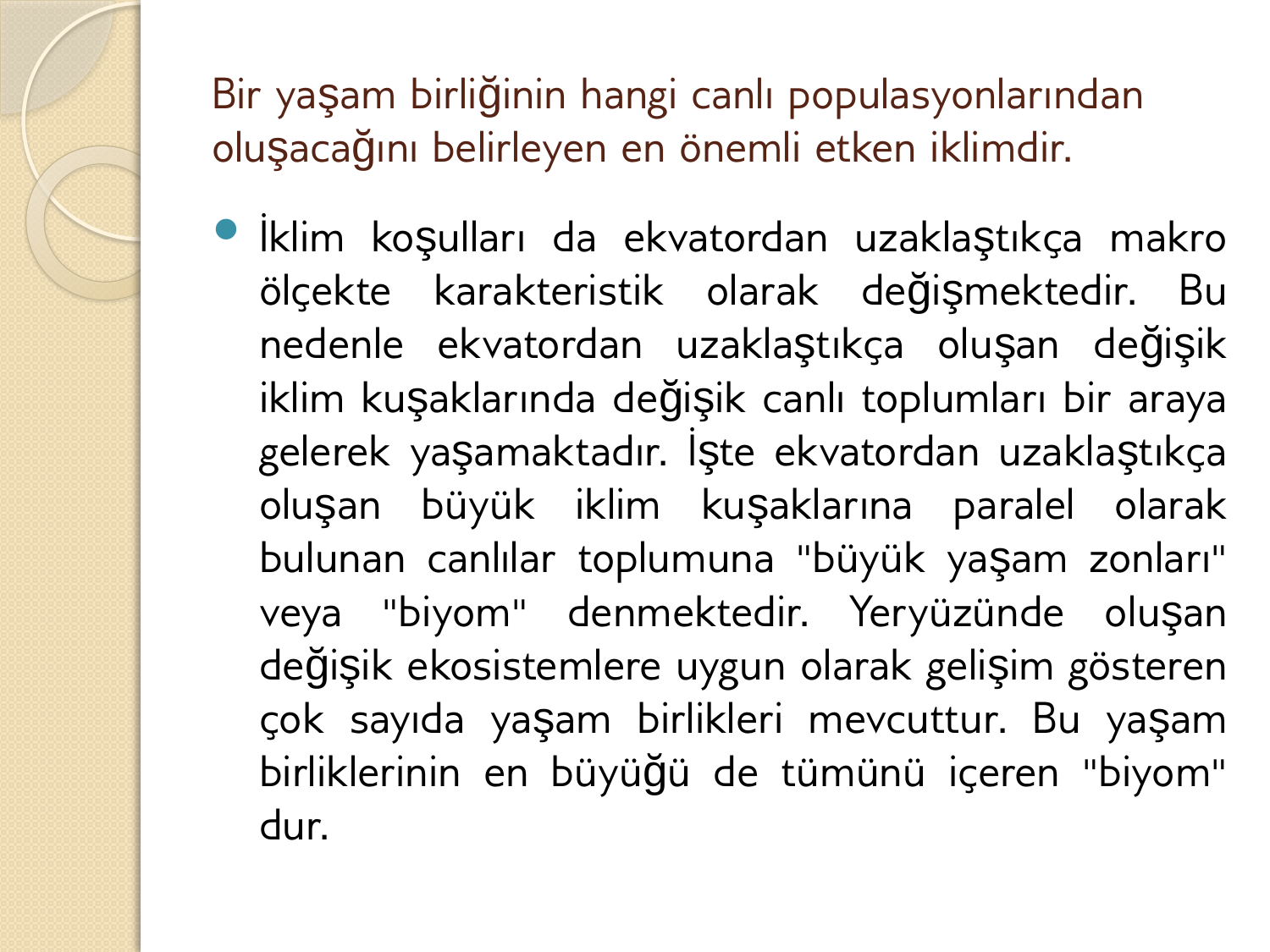

# Bir yaşam birliğinin hangi canlı populasyonlarından oluşacağını belirleyen en önemli etken iklimdir.
İklim koşulları da ekvatordan uzaklaştıkça makro ölçekte karakteristik olarak değişmektedir. Bu nedenle ekvatordan uzaklaştıkça oluşan değişik iklim kuşaklarında değişik canlı toplumları bir araya gelerek yaşamaktadır. İşte ekvatordan uzaklaştıkça oluşan büyük iklim kuşaklarına paralel olarak bulunan canlılar toplumuna "büyük yaşam zonları" veya "biyom" denmektedir. Yeryüzünde oluşan değişik ekosistemlere uygun olarak gelişim gösteren çok sayıda yaşam birlikleri mevcuttur. Bu yaşam birliklerinin en büyüğü de tümünü içeren "biyom" dur.